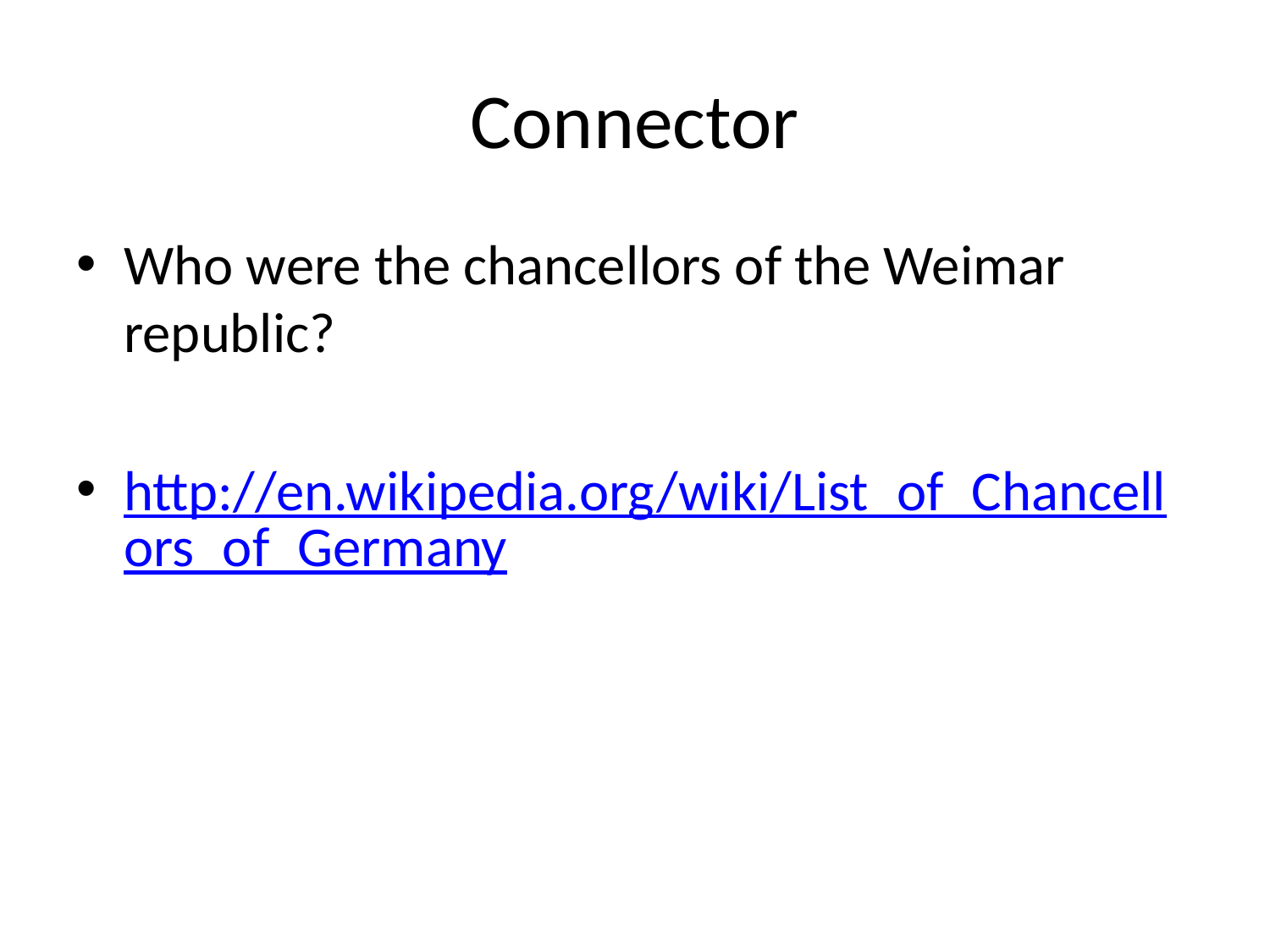

# Connector
Who were the chancellors of the Weimar republic?

http://en.wikipedia.org/wiki/List_of_Chancellors_of_Germany